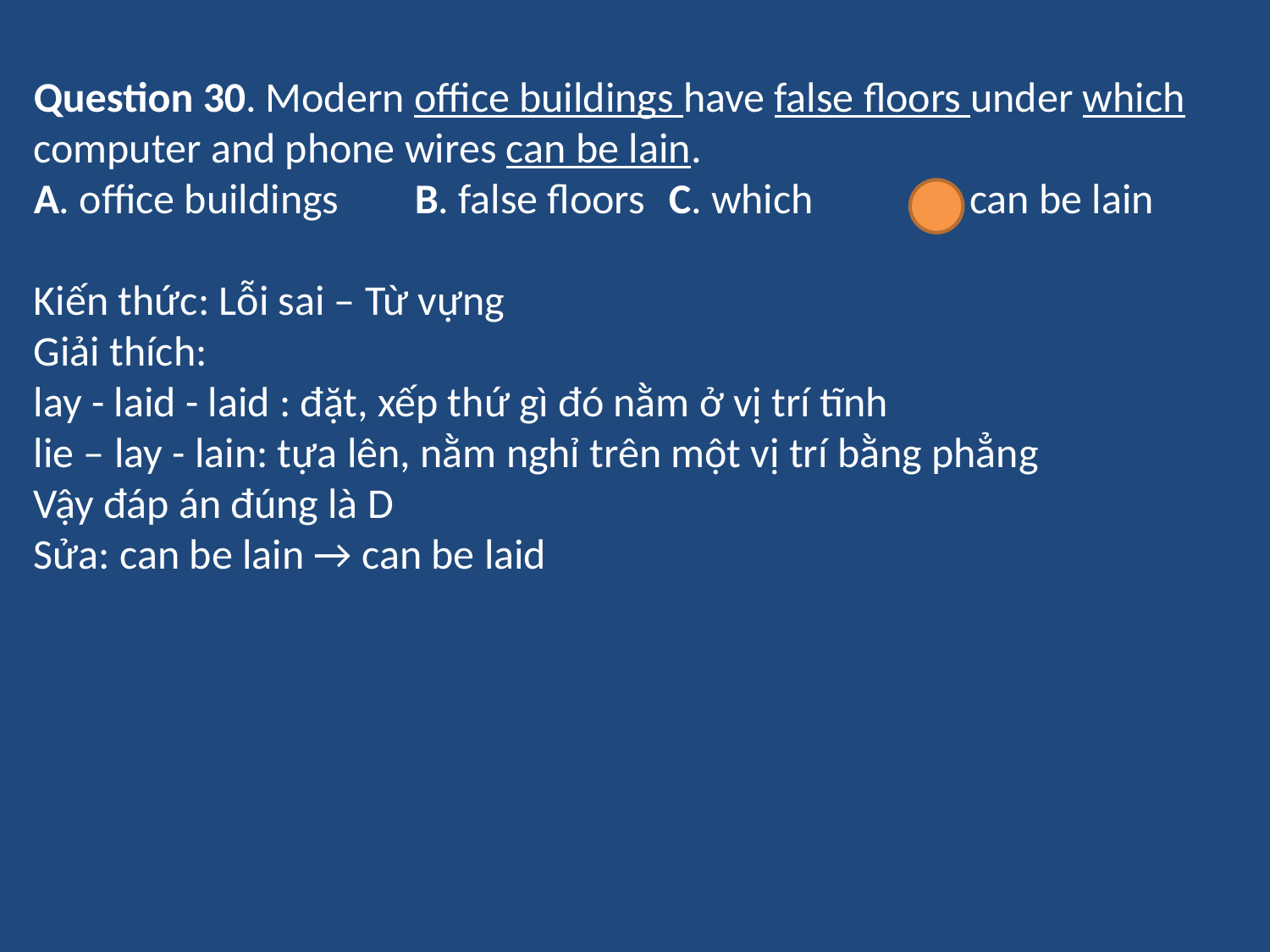

Question 30. Modern office buildings have false ﬂoors under which computer and phone wires can be lain.
A. office buildings 	B. false ﬂoors 	C. which 	D. can be lain

Kiến thức: Lỗi sai – Từ vựng
Giải thích:
lay - laid - laid : đặt, xếp thứ gì đó nằm ở vị trí tĩnh
lie – lay - lain: tựa lên, nằm nghỉ trên một vị trí bằng phẳng
Vậy đáp án đúng là D
Sửa: can be lain → can be laid